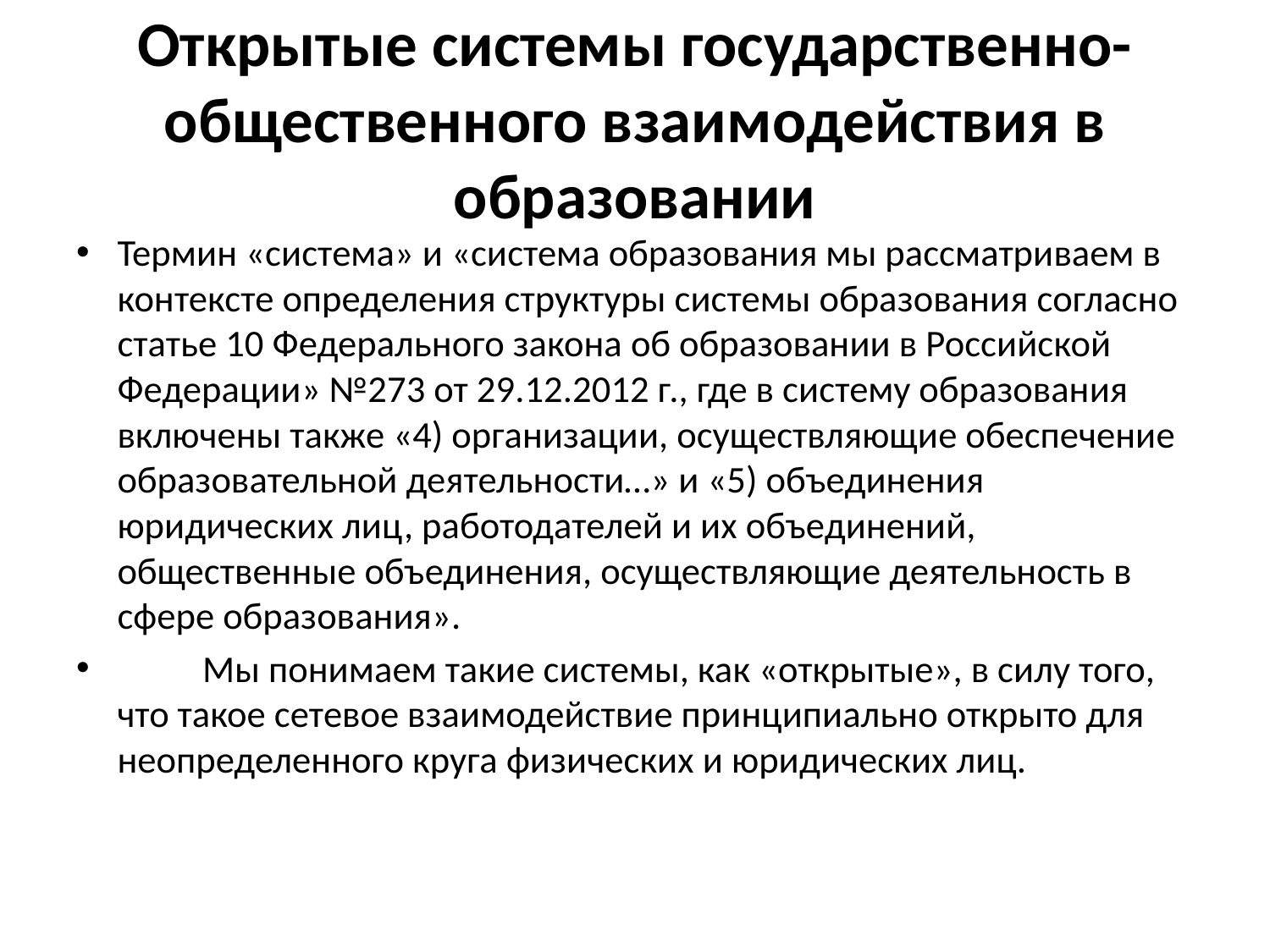

# Открытые системы государственно-общественного взаимодействия в образовании
Термин «система» и «система образования мы рассматриваем в контексте определения структуры системы образования согласно статье 10 Федерального закона об образовании в Российской Федерации» №273 от 29.12.2012 г., где в систему образования включены также «4) организации, осуществляющие обеспечение образовательной деятельности…» и «5) объединения юридических лиц, работодателей и их объединений, общественные объединения, осуществляющие деятельность в сфере образования».
	Мы понимаем такие системы, как «открытые», в силу того, что такое сетевое взаимодействие принципиально открыто для неопределенного круга физических и юридических лиц.